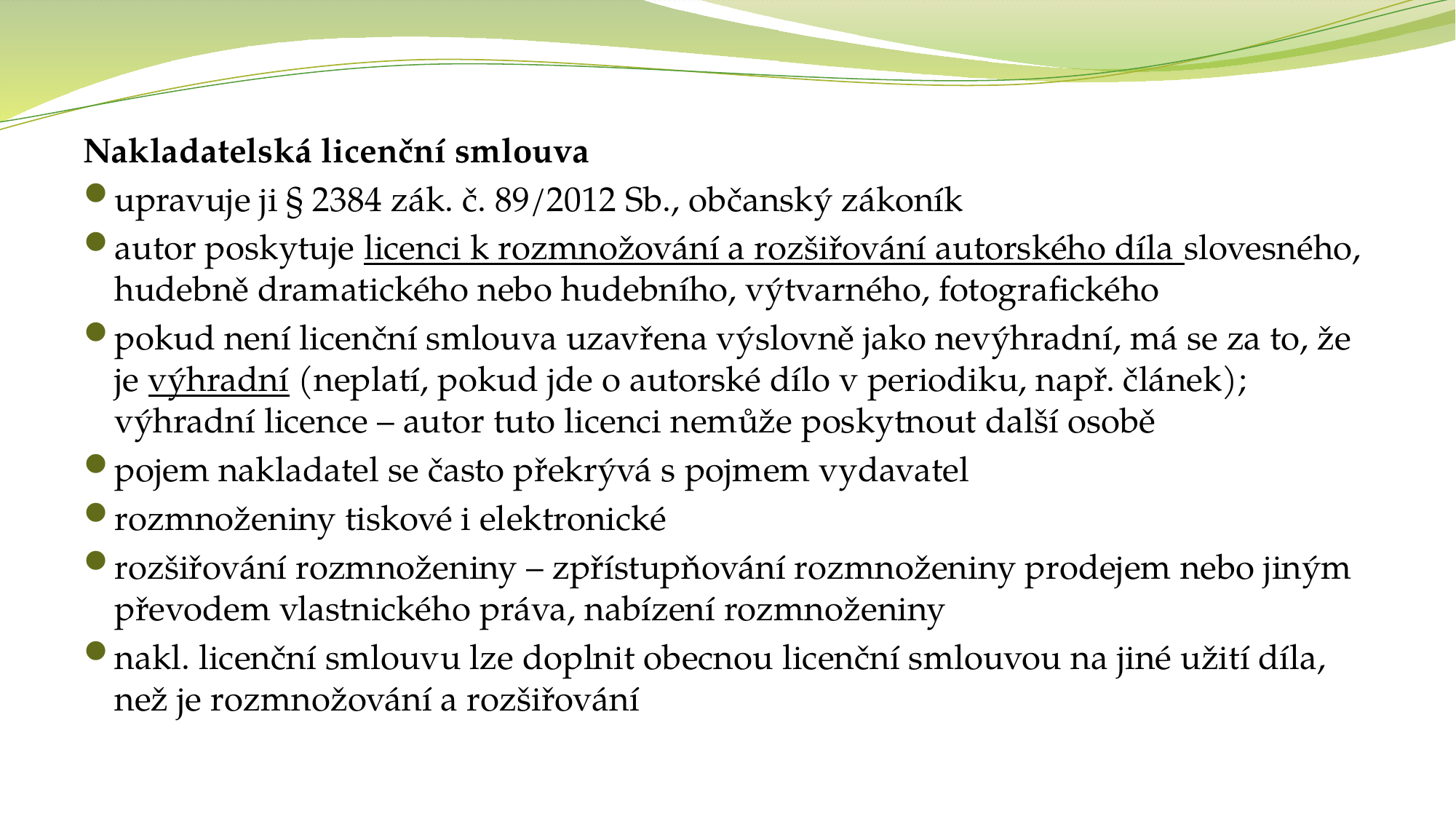

Nakladatelská licenční smlouva
upravuje ji § 2384 zák. č. 89/2012 Sb., občanský zákoník
autor poskytuje licenci k rozmnožování a rozšiřování autorského díla slovesného, hudebně dramatického nebo hudebního, výtvarného, fotografického
pokud není licenční smlouva uzavřena výslovně jako nevýhradní, má se za to, že je výhradní (neplatí, pokud jde o autorské dílo v periodiku, např. článek); výhradní licence – autor tuto licenci nemůže poskytnout další osobě
pojem nakladatel se často překrývá s pojmem vydavatel
rozmnoženiny tiskové i elektronické
rozšiřování rozmnoženiny – zpřístupňování rozmnoženiny prodejem nebo jiným převodem vlastnického práva, nabízení rozmnoženiny
nakl. licenční smlouvu lze doplnit obecnou licenční smlouvou na jiné užití díla, než je rozmnožování a rozšiřování